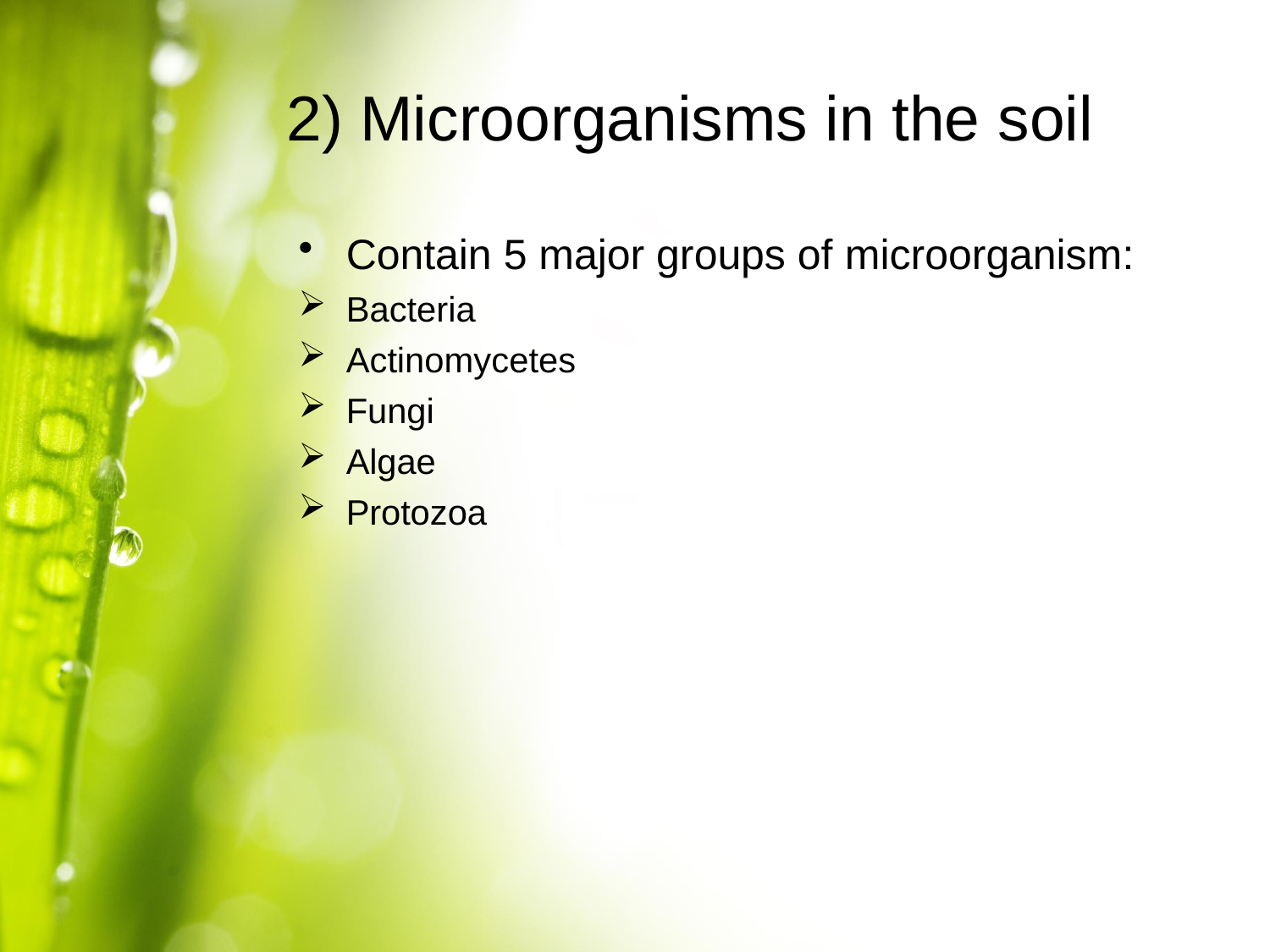

# 2) Microorganisms in the soil
Contain 5 major groups of microorganism:
Bacteria
Actinomycetes
Fungi
Algae
Protozoa